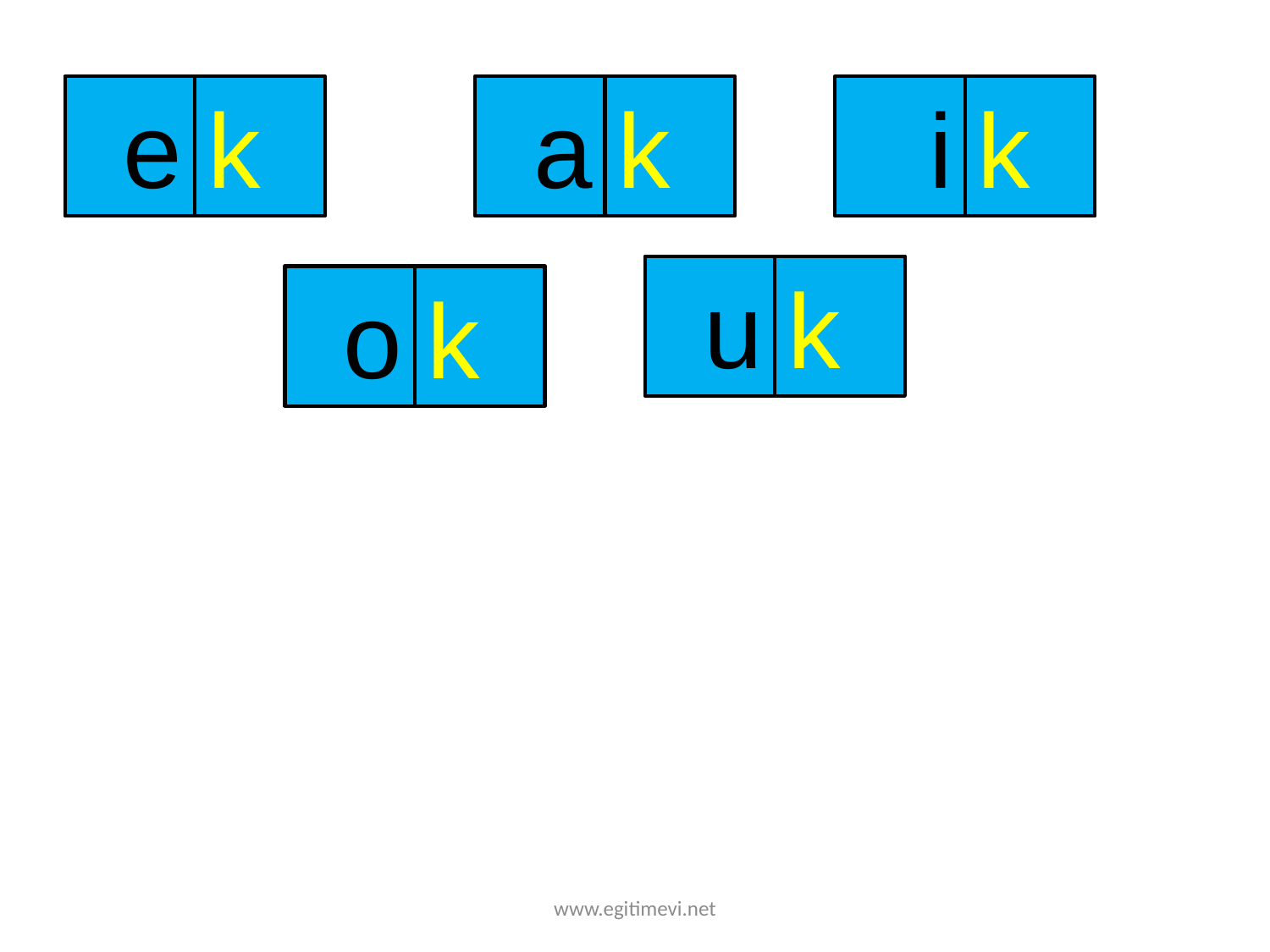

e
k
a
k
i
k
u
k
o
k
www.egitimevi.net